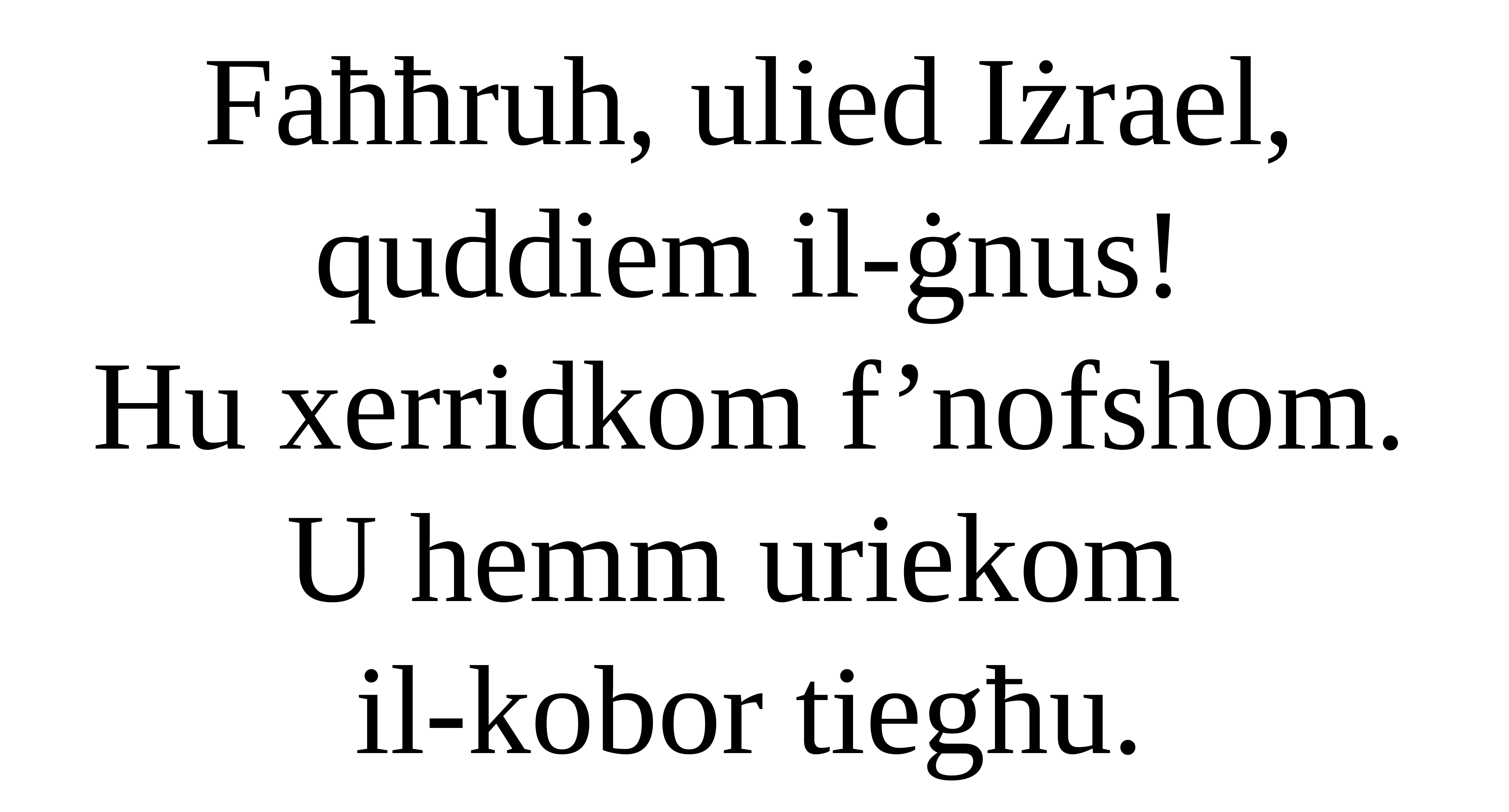

Faħħruh, ulied Iżrael, quddiem il-ġnus!
Hu xerridkom f’nofshom.
U hemm uriekom
il-kobor tiegħu.